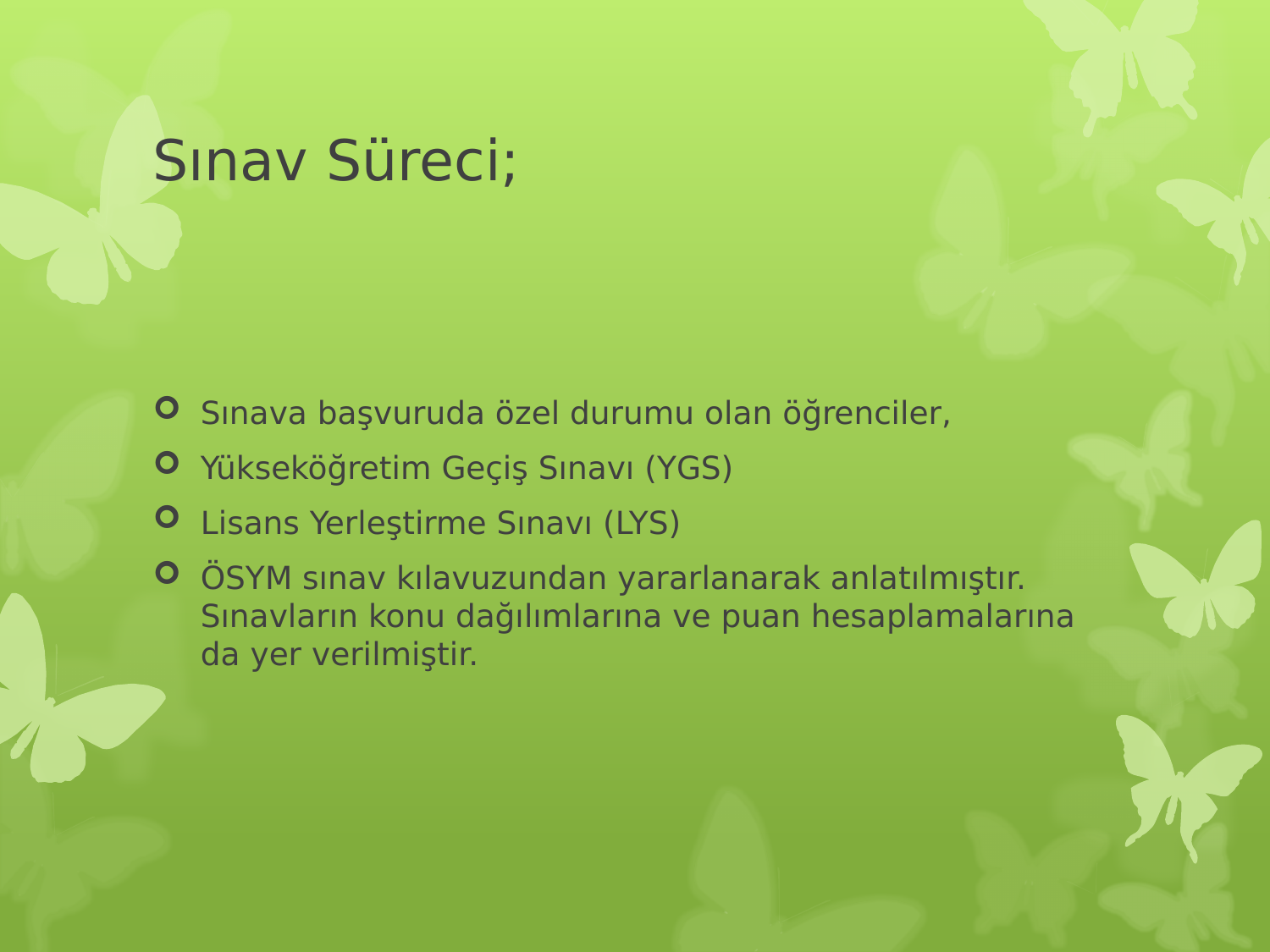

# Sınav Süreci;
Sınava başvuruda özel durumu olan öğrenciler,
Yükseköğretim Geçiş Sınavı (YGS)
Lisans Yerleştirme Sınavı (LYS)
ÖSYM sınav kılavuzundan yararlanarak anlatılmıştır. Sınavların konu dağılımlarına ve puan hesaplamalarına da yer verilmiştir.